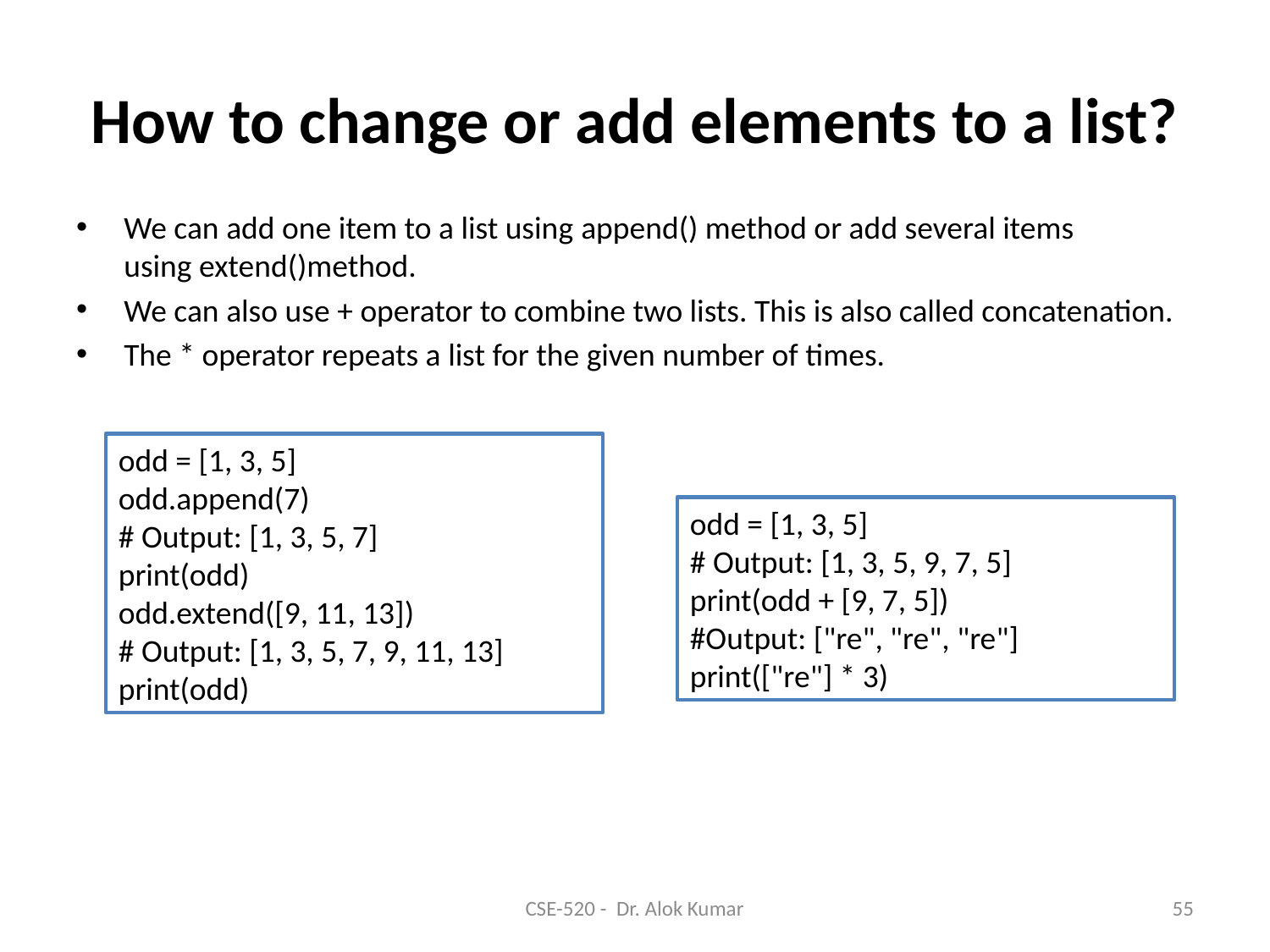

# How to change or add elements to a list?
We can add one item to a list using append() method or add several items using extend()method.
We can also use + operator to combine two lists. This is also called concatenation.
The * operator repeats a list for the given number of times.

odd = [1, 3, 5]
odd.append(7)
# Output: [1, 3, 5, 7]
print(odd)
odd.extend([9, 11, 13])
# Output: [1, 3, 5, 7, 9, 11, 13] print(odd)
odd = [1, 3, 5]
# Output: [1, 3, 5, 9, 7, 5]
print(odd + [9, 7, 5])
#Output: ["re", "re", "re"] print(["re"] * 3)
CSE-520 -  Dr. Alok Kumar
55